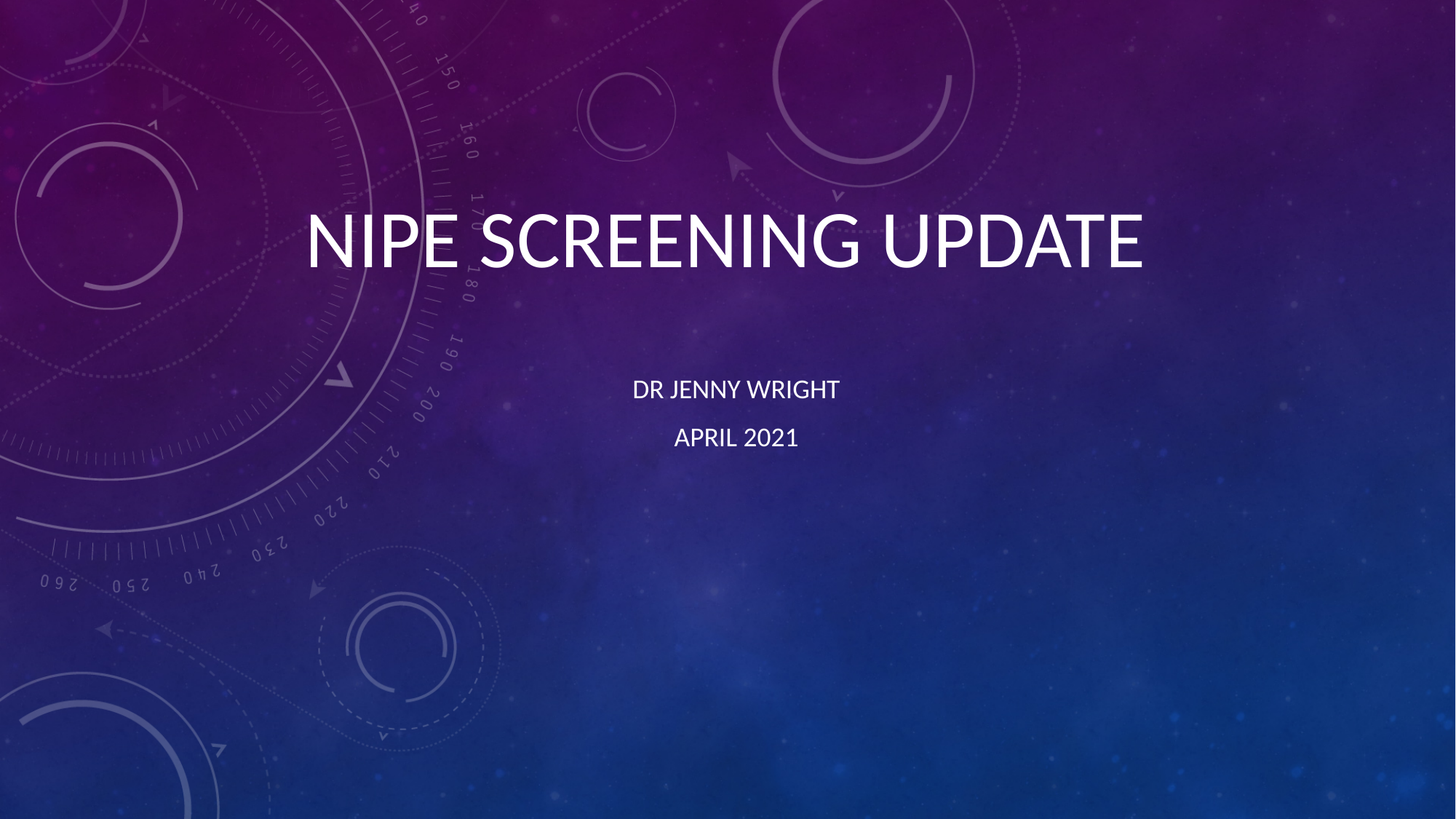

# NIPE screening update
Dr Jenny Wright
April 2021